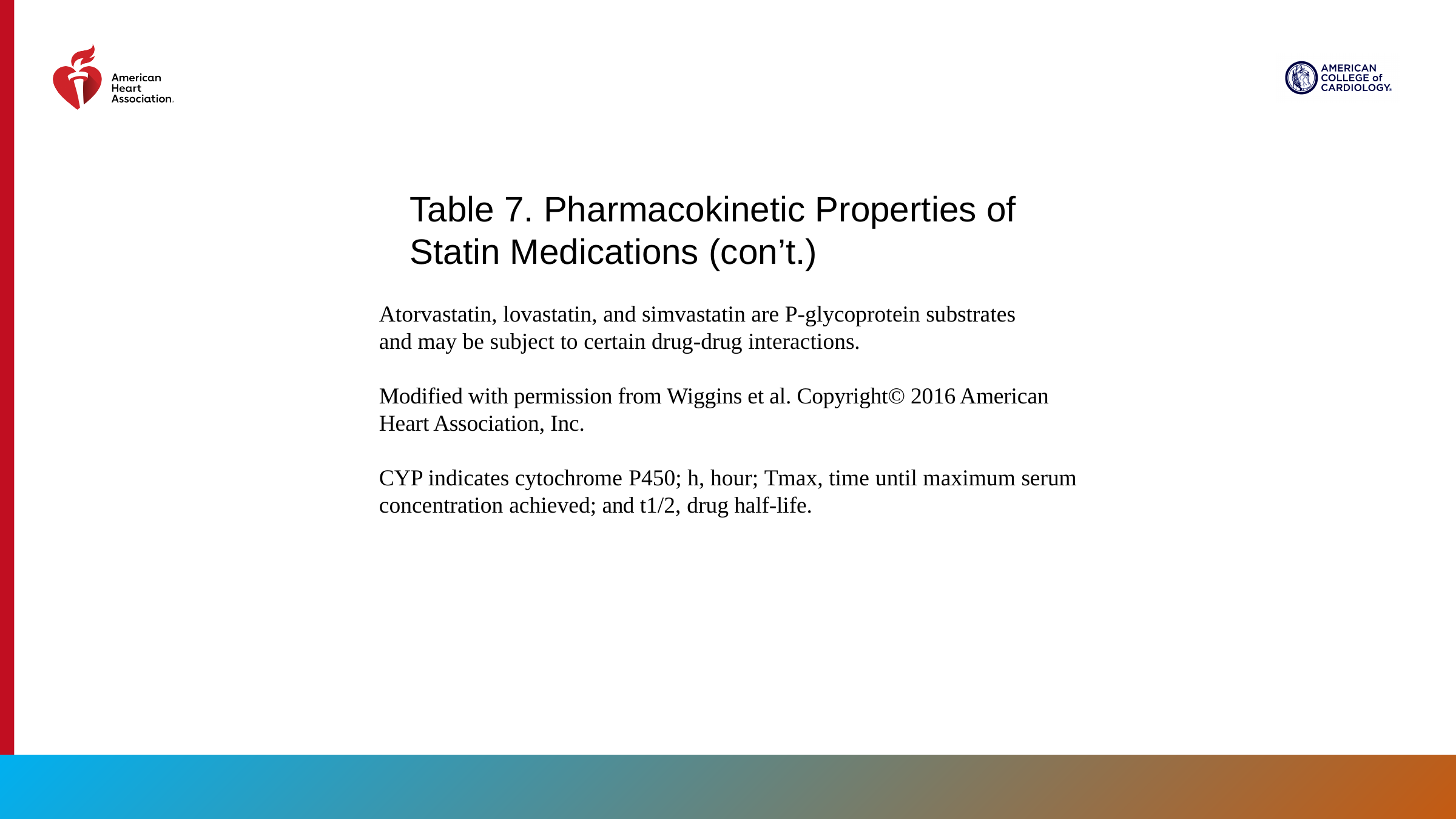

Table 7. Pharmacokinetic Properties of Statin Medications (con’t.)
Atorvastatin, lovastatin, and simvastatin are P-glycoprotein substrates and may be subject to certain drug-drug interactions.

Modified with permission from Wiggins et al. Copyright© 2016 American Heart Association, Inc.

CYP indicates cytochrome P450; h, hour; Tmax, time until maximum serum concentration achieved; and t1/2, drug half-life.
69